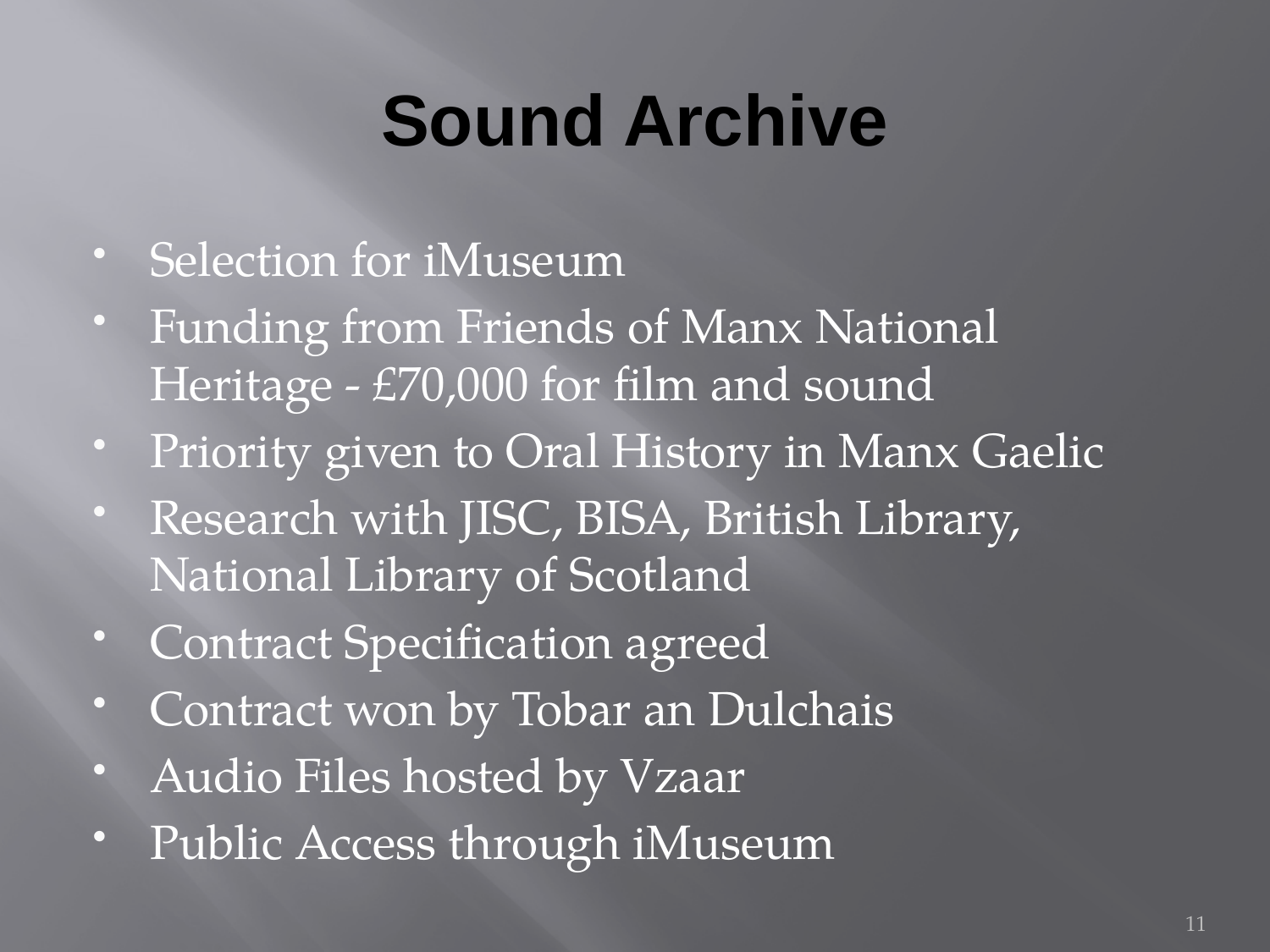

# Sound Archive
Selection for iMuseum
Funding from Friends of Manx National Heritage - £70,000 for film and sound
Priority given to Oral History in Manx Gaelic
Research with JISC, BISA, British Library, National Library of Scotland
Contract Specification agreed
Contract won by Tobar an Dulchais
Audio Files hosted by Vzaar
Public Access through iMuseum
11